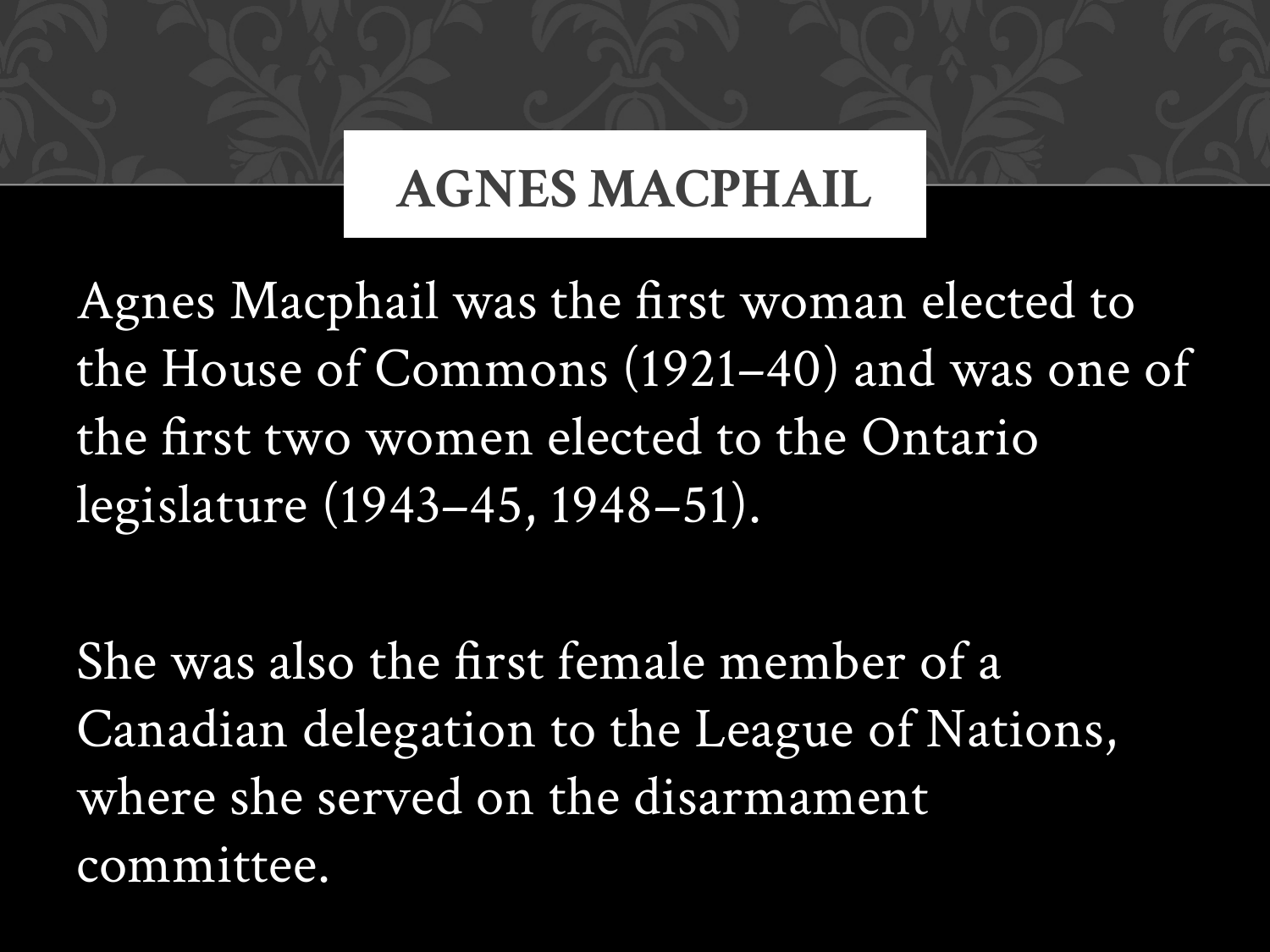

# Agnes Macphail
Agnes Macphail was the first woman elected to the House of Commons (1921–40) and was one of the first two women elected to the Ontario legislature (1943–45, 1948–51).

She was also the first female member of a Canadian delegation to the League of Nations, where she served on the disarmament committee.